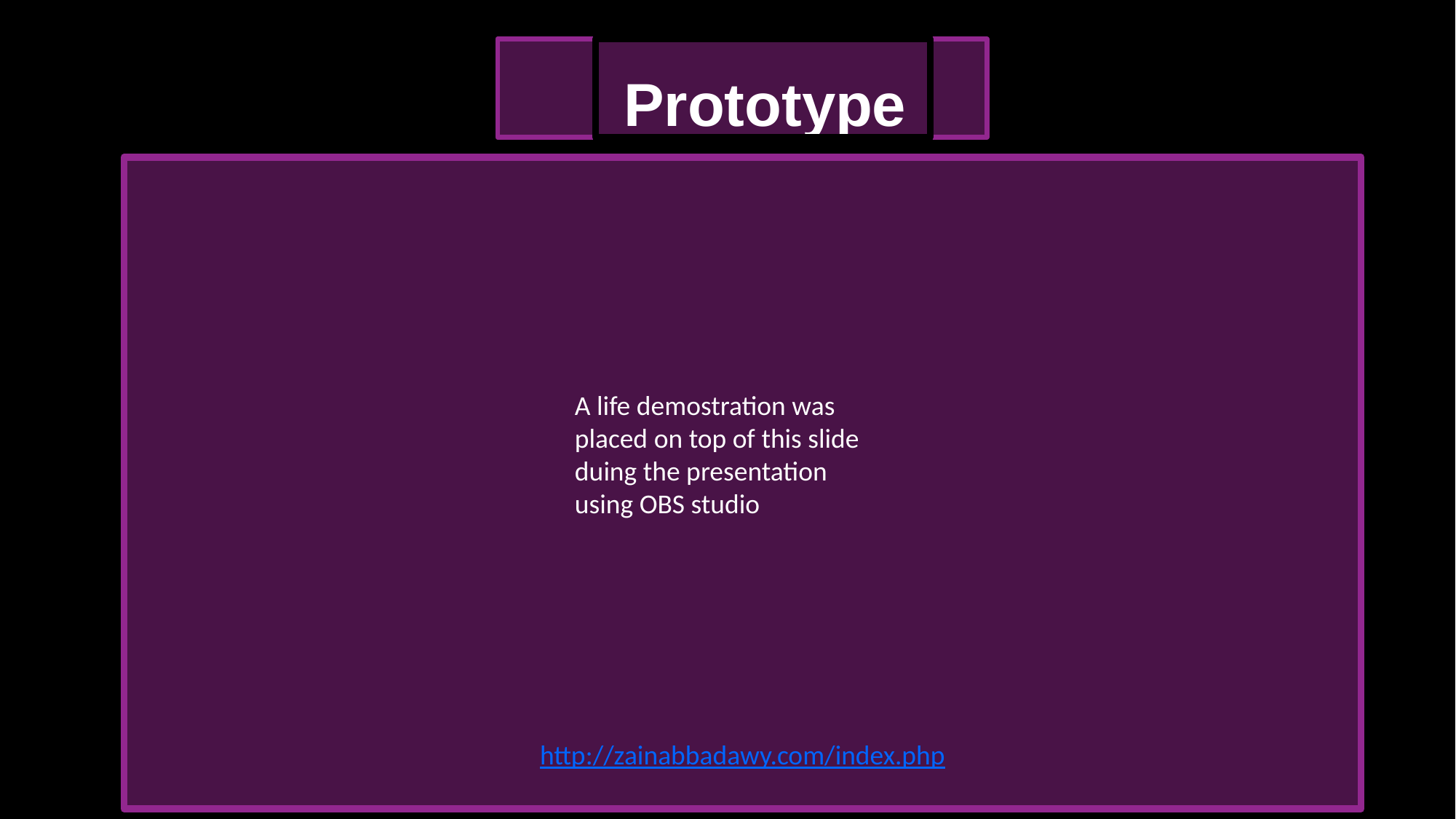

Prototype

http://zainabbadawy.com/index.php

A life demostration was placed on top of this slide duing the presentation  using OBS studio